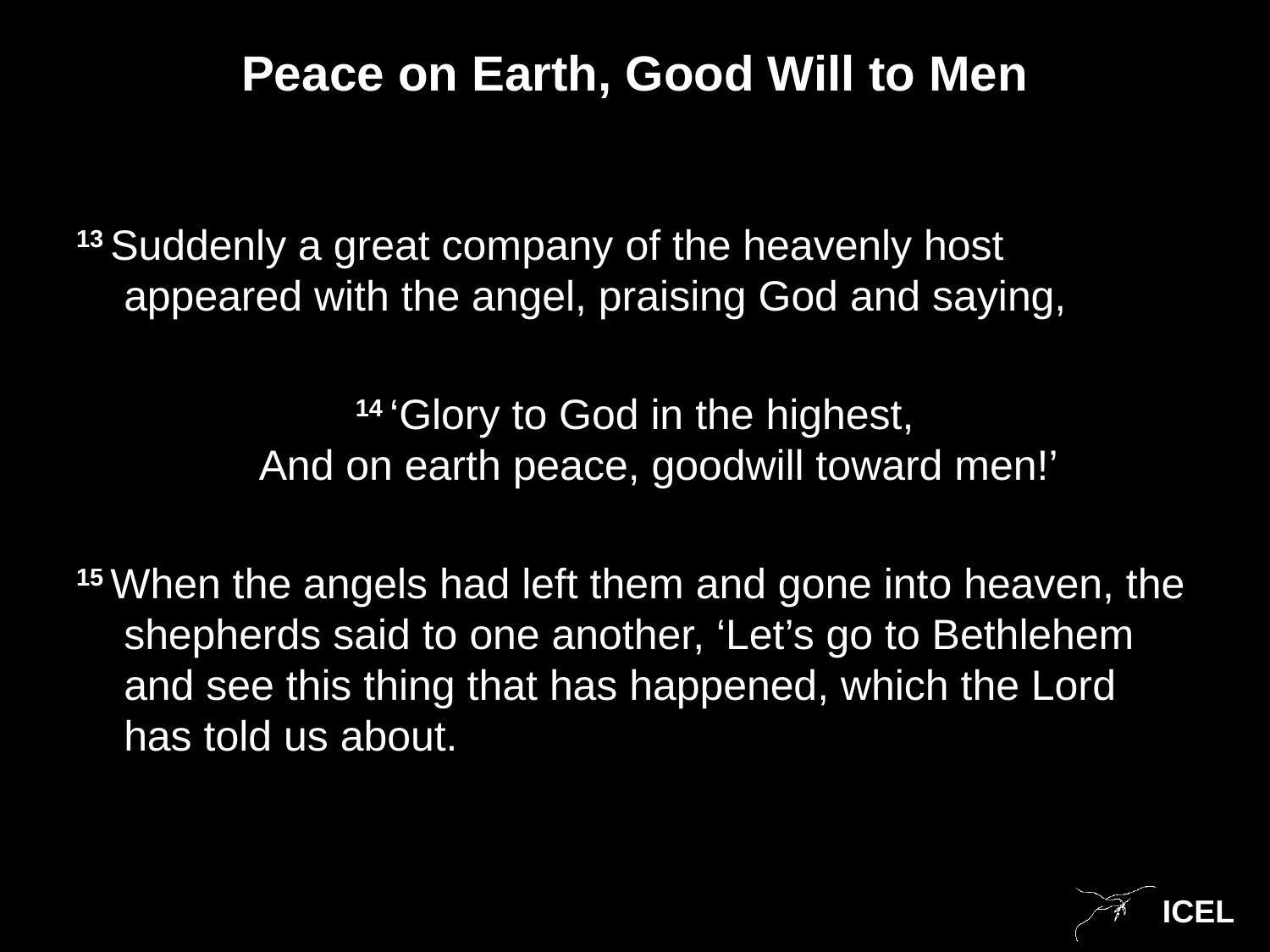

# Peace on Earth, Good Will to Men
13 Suddenly a great company of the heavenly host appeared with the angel, praising God and saying,

14 ‘Glory to God in the highest,
And on earth peace, goodwill toward men!’

15 When the angels had left them and gone into heaven, the shepherds said to one another, ‘Let’s go to Bethlehem and see this thing that has happened, which the Lord has told us about.